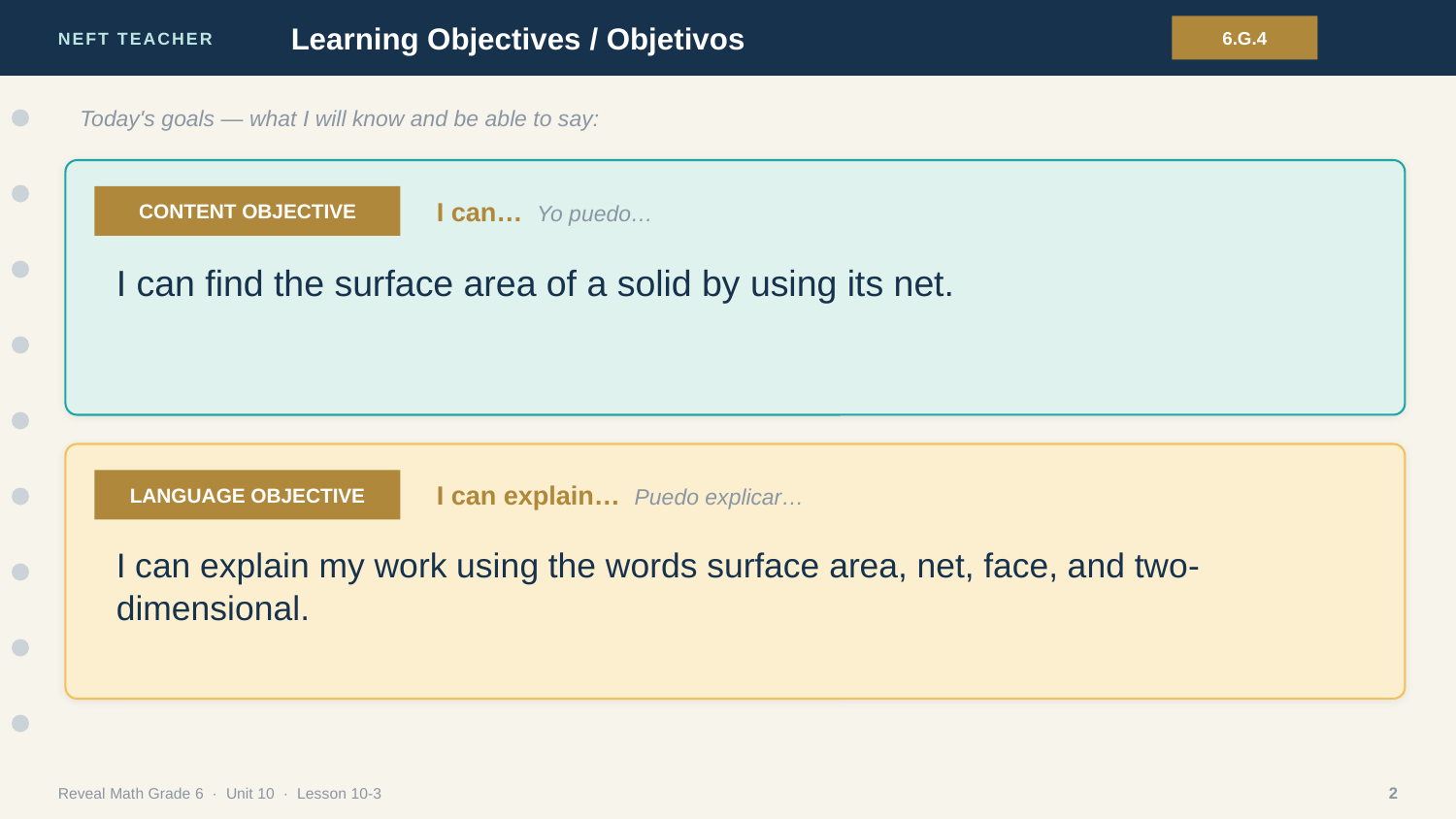

NEFT TEACHER
Learning Objectives / Objetivos
6.G.4
Today's goals — what I will know and be able to say:

CONTENT OBJECTIVE
I can…  Yo puedo…
I can find the surface area of a solid by using its net.

LANGUAGE OBJECTIVE
I can explain…  Puedo explicar…

I can explain my work using the words surface area, net, face, and two-dimensional.

Reveal Math Grade 6  ·  Unit 10  ·  Lesson 10-3
2